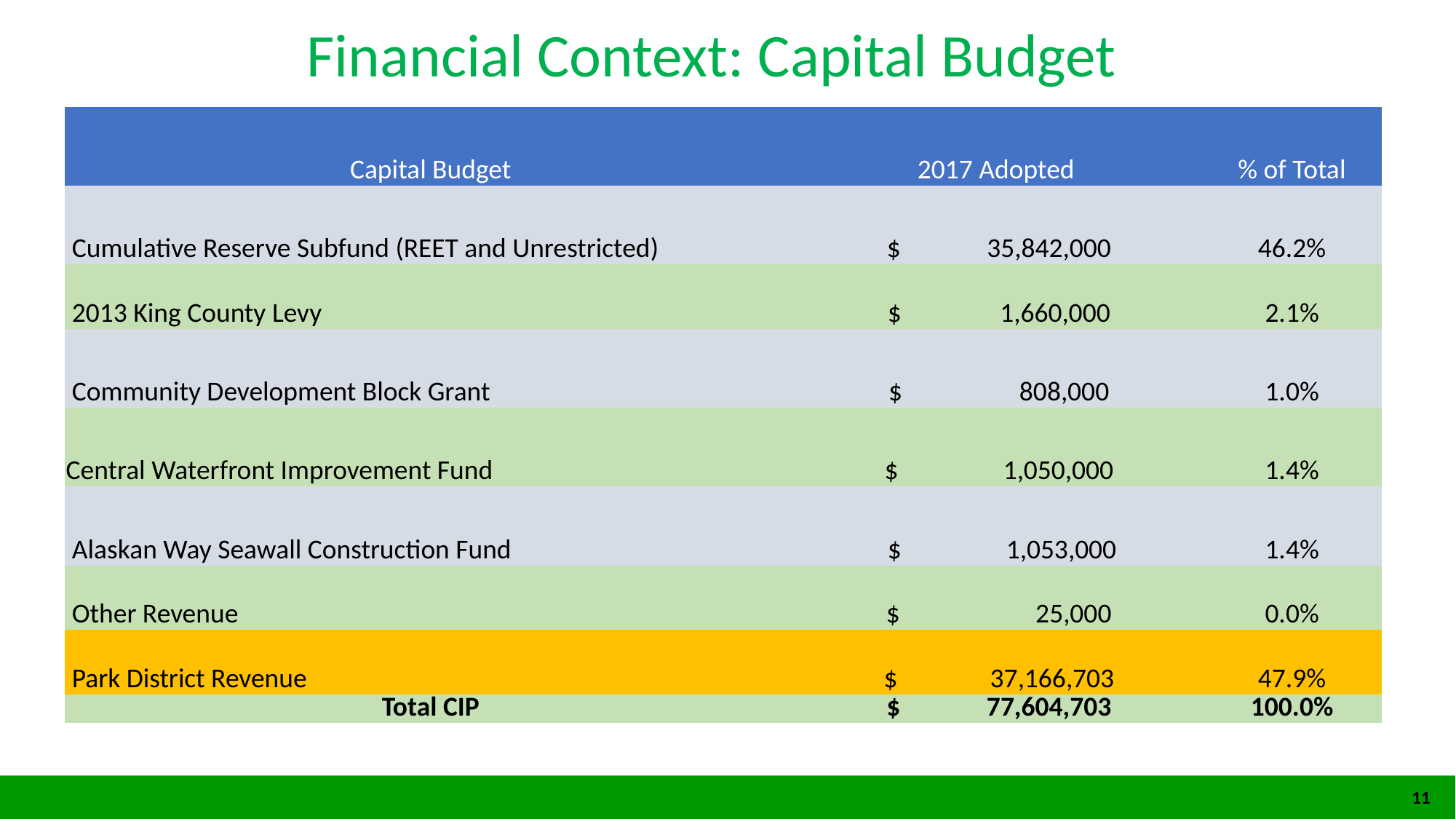

Financial Context: Capital Budget
| Capital Budget | 2017 Adopted | % of Total |
| --- | --- | --- |
| Cumulative Reserve Subfund (REET and Unrestricted) | $ 35,842,000 | 46.2% |
| 2013 King County Levy | $ 1,660,000 | 2.1% |
| Community Development Block Grant | $ 808,000 | 1.0% |
| Central Waterfront Improvement Fund | $ 1,050,000 | 1.4% |
| Alaskan Way Seawall Construction Fund | $ 1,053,000 | 1.4% |
| Other Revenue | $ 25,000 | 0.0% |
| Park District Revenue | $ 37,166,703 | 47.9% |
| Total CIP | $ 77,604,703 | 100.0% |
11